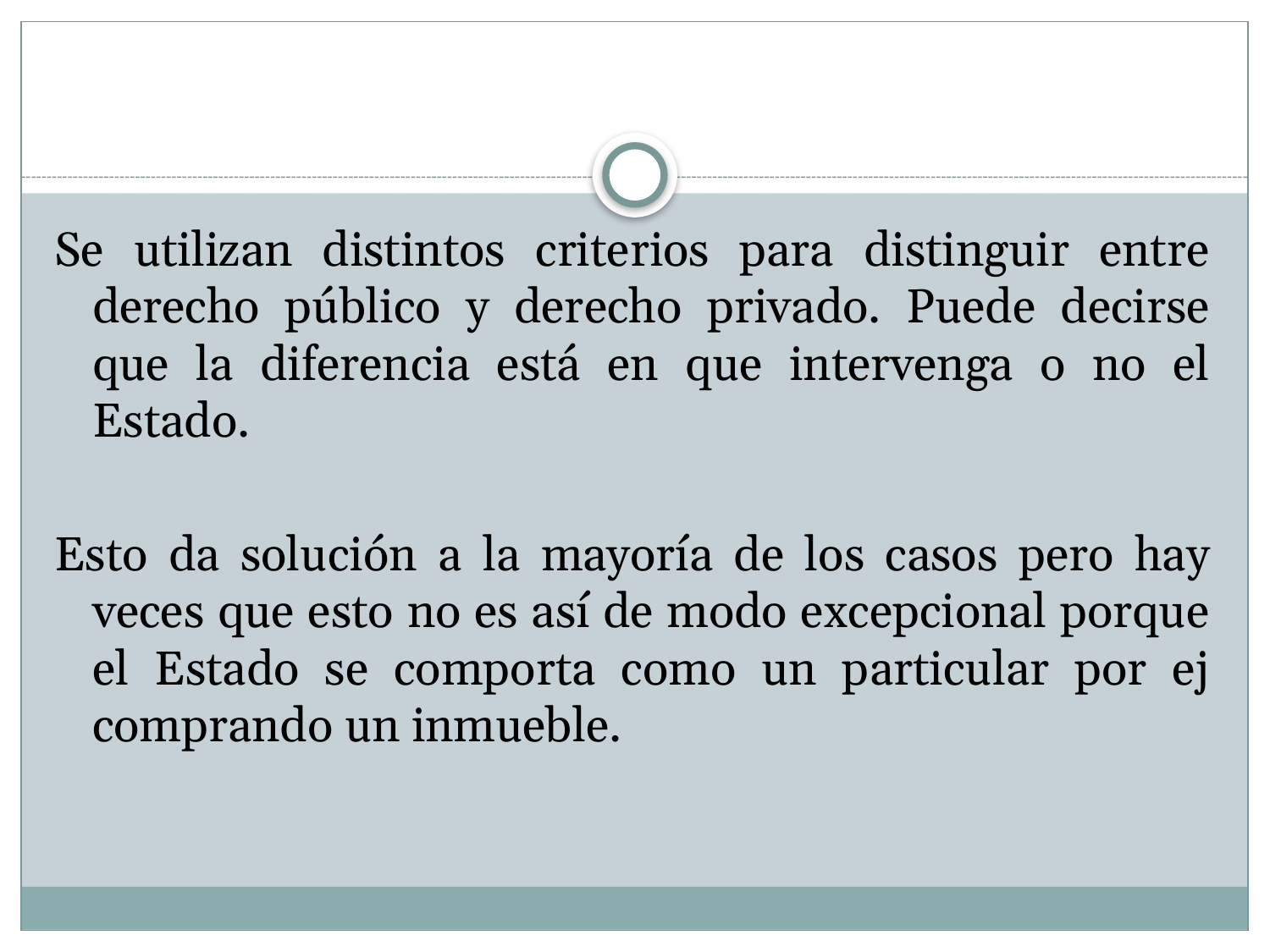

#
Se utilizan distintos criterios para distinguir entre derecho público y derecho privado. Puede decirse que la diferencia está en que intervenga o no el Estado.

Esto da solución a la mayoría de los casos pero hay veces que esto no es así de modo excepcional porque el Estado se comporta como un particular por ej comprando un inmueble.